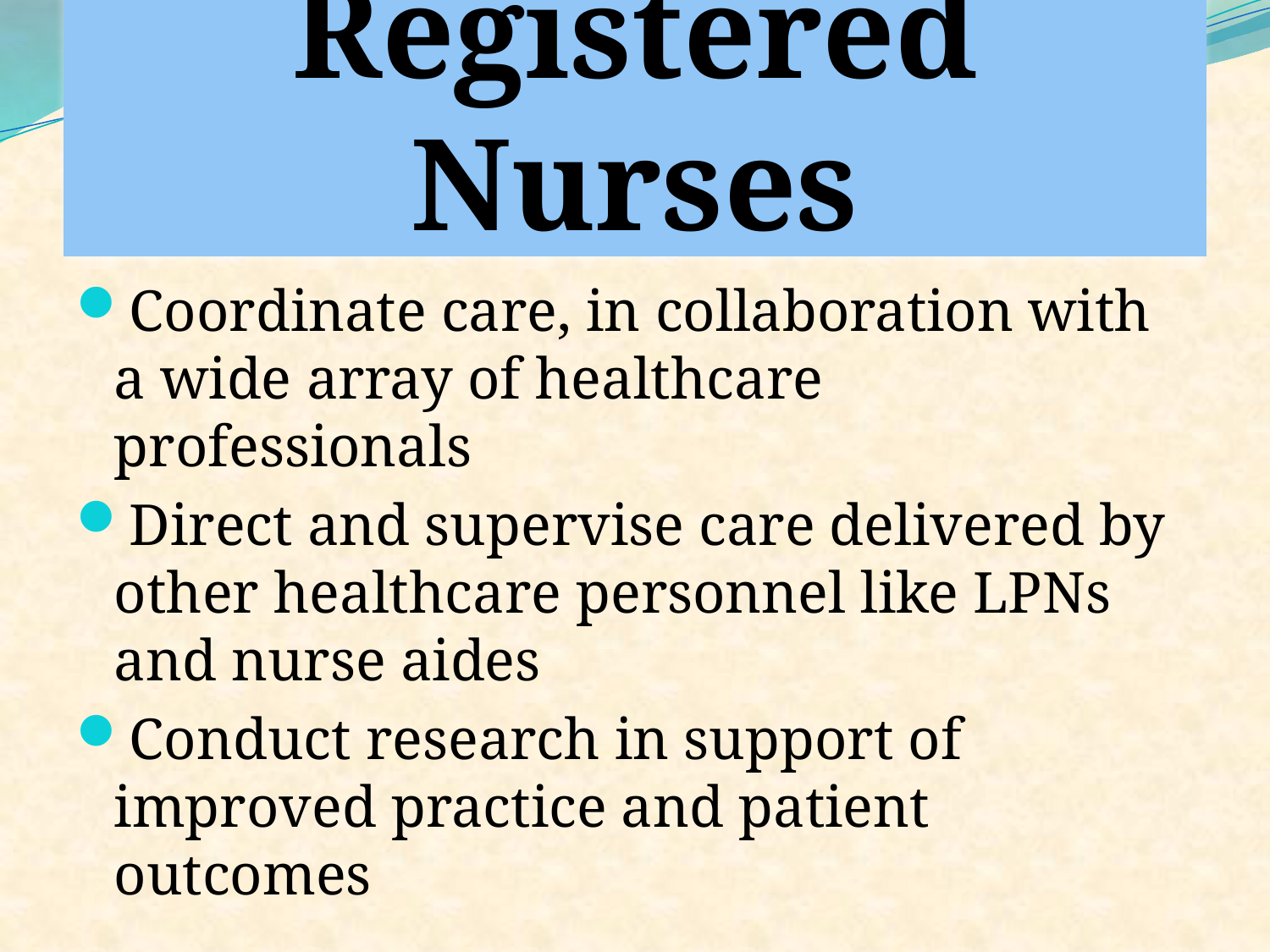

# Registered Nurses
Coordinate care, in collaboration with a wide array of healthcare professionals
Direct and supervise care delivered by other healthcare personnel like LPNs and nurse aides
Conduct research in support of improved practice and patient outcomes